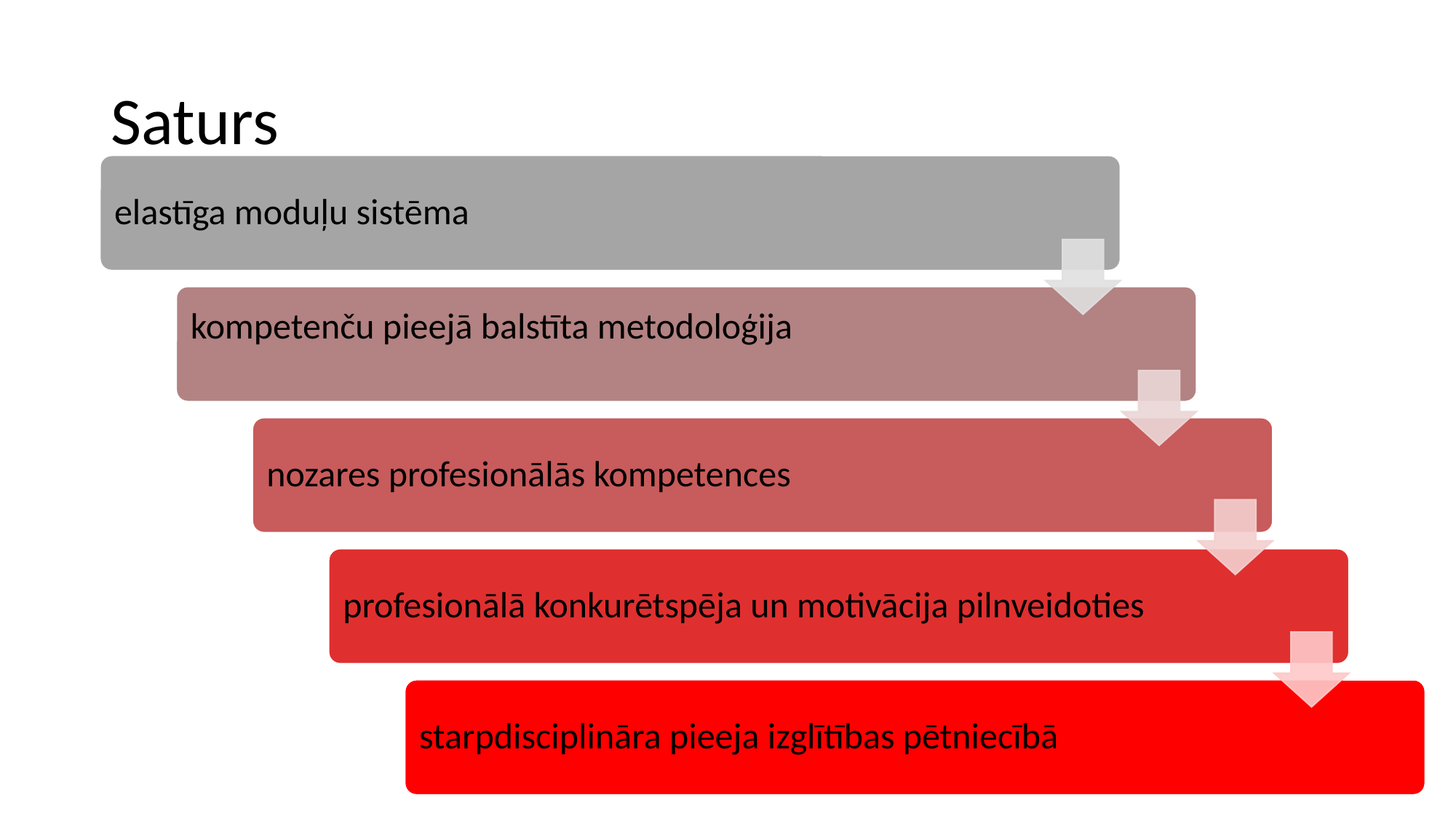

# Saturs

elastīga moduļu sistēma

kompetenču pieejā balstīta metodoloģija

nozares profesionālās kompetences

profesionālā konkurētspēja un motivācija pilnveidoties

starpdisciplināra pieeja izglītības pētniecībā